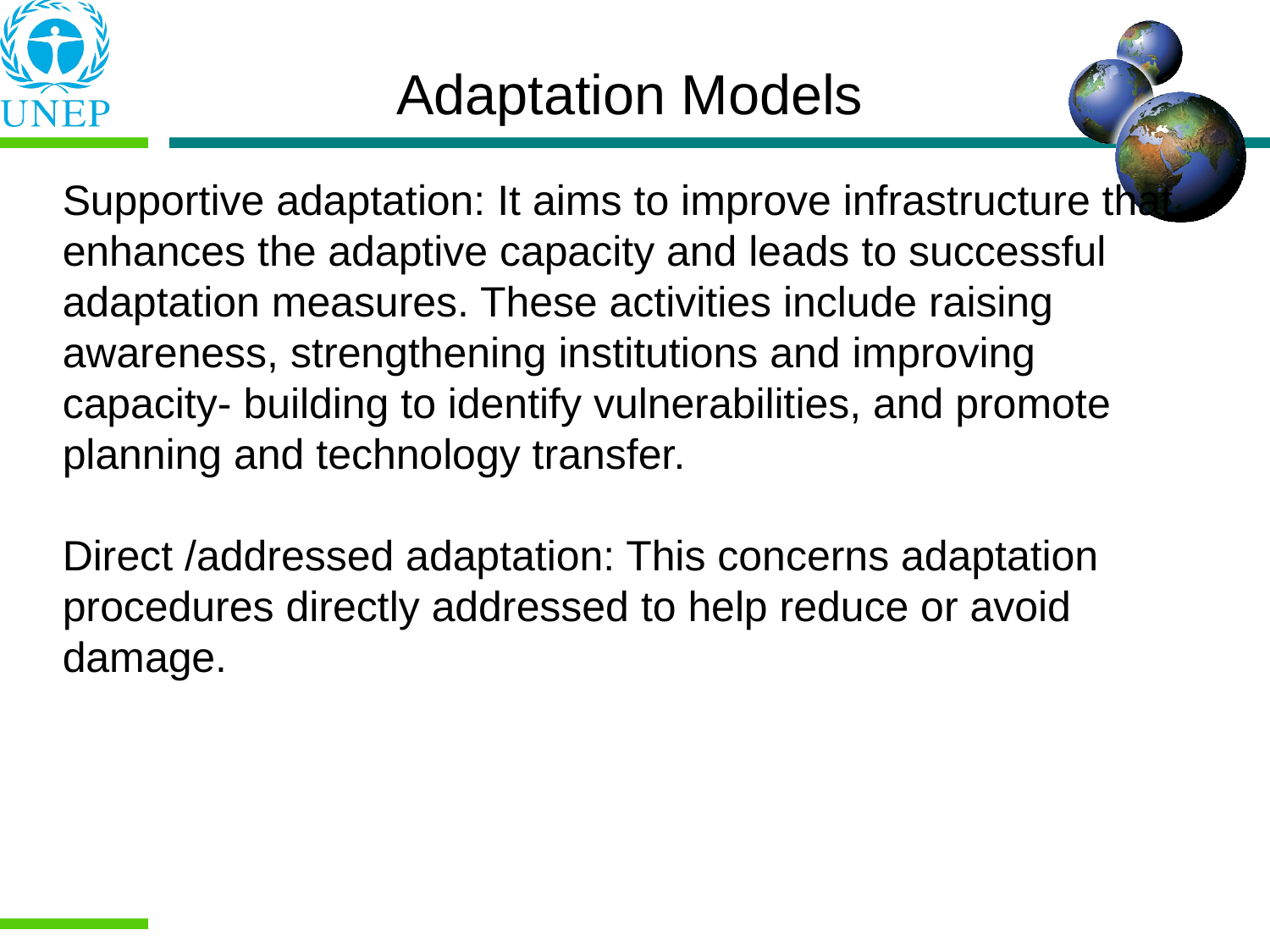

Adaptation Models
Supportive adaptation: It aims to improve infrastructure that enhances the adaptive capacity and leads to successful adaptation measures. These activities include raising awareness, strengthening institutions and improving capacity- building to identify vulnerabilities, and promote planning and technology transfer.

Direct /addressed adaptation: This concerns adaptation procedures directly addressed to help reduce or avoid damage.